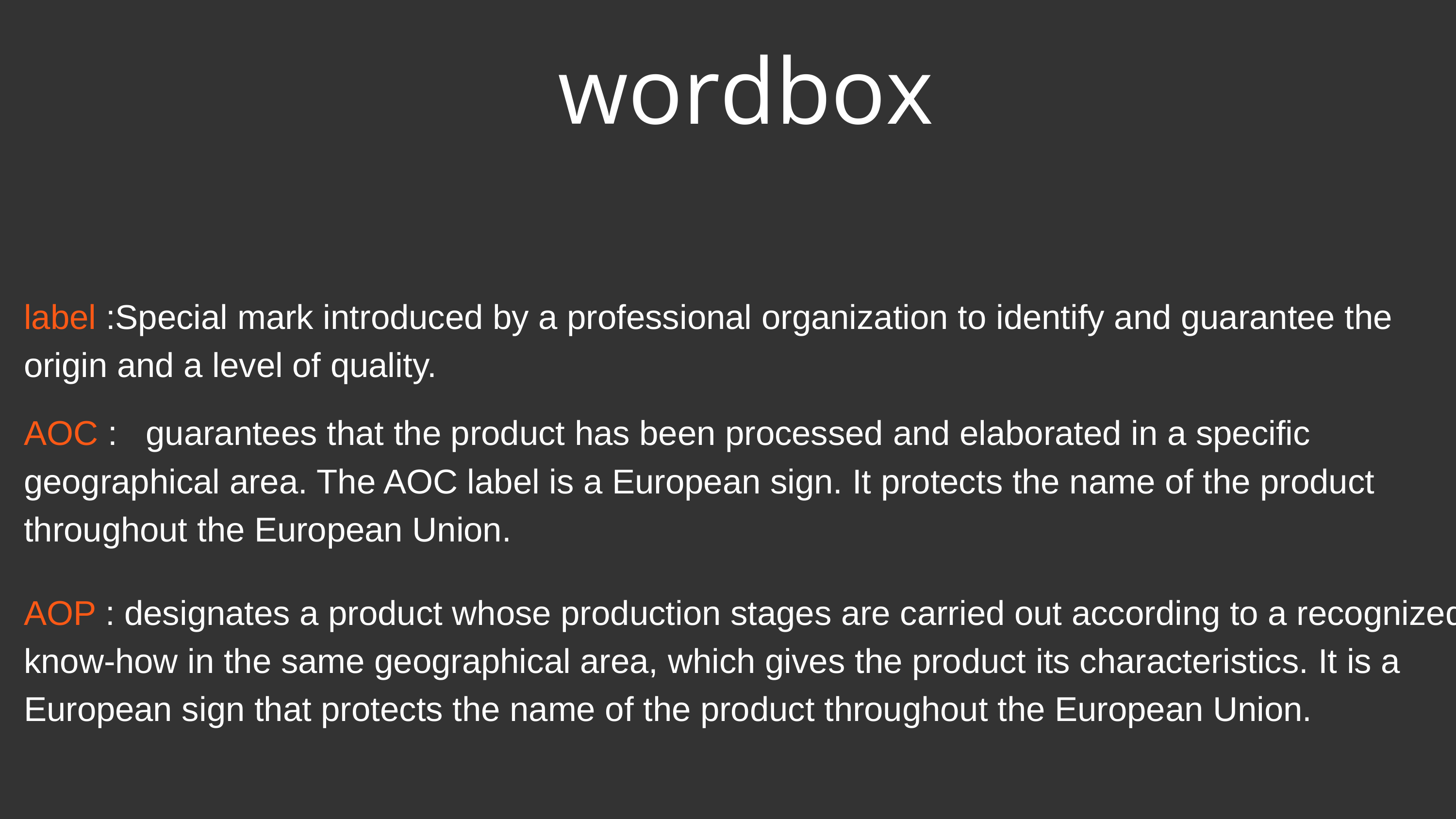

wordbox
label :Special mark introduced by a professional organization to identify and guarantee the origin and a level of quality.
AOC :   guarantees that the product has been processed and elaborated in a specific geographical area. The AOC label is a European sign. It protects the name of the product throughout the European Union.
AOP : designates a product whose production stages are carried out according to a recognized know-how in the same geographical area, which gives the product its characteristics. It is a European sign that protects the name of the product throughout the European Union.